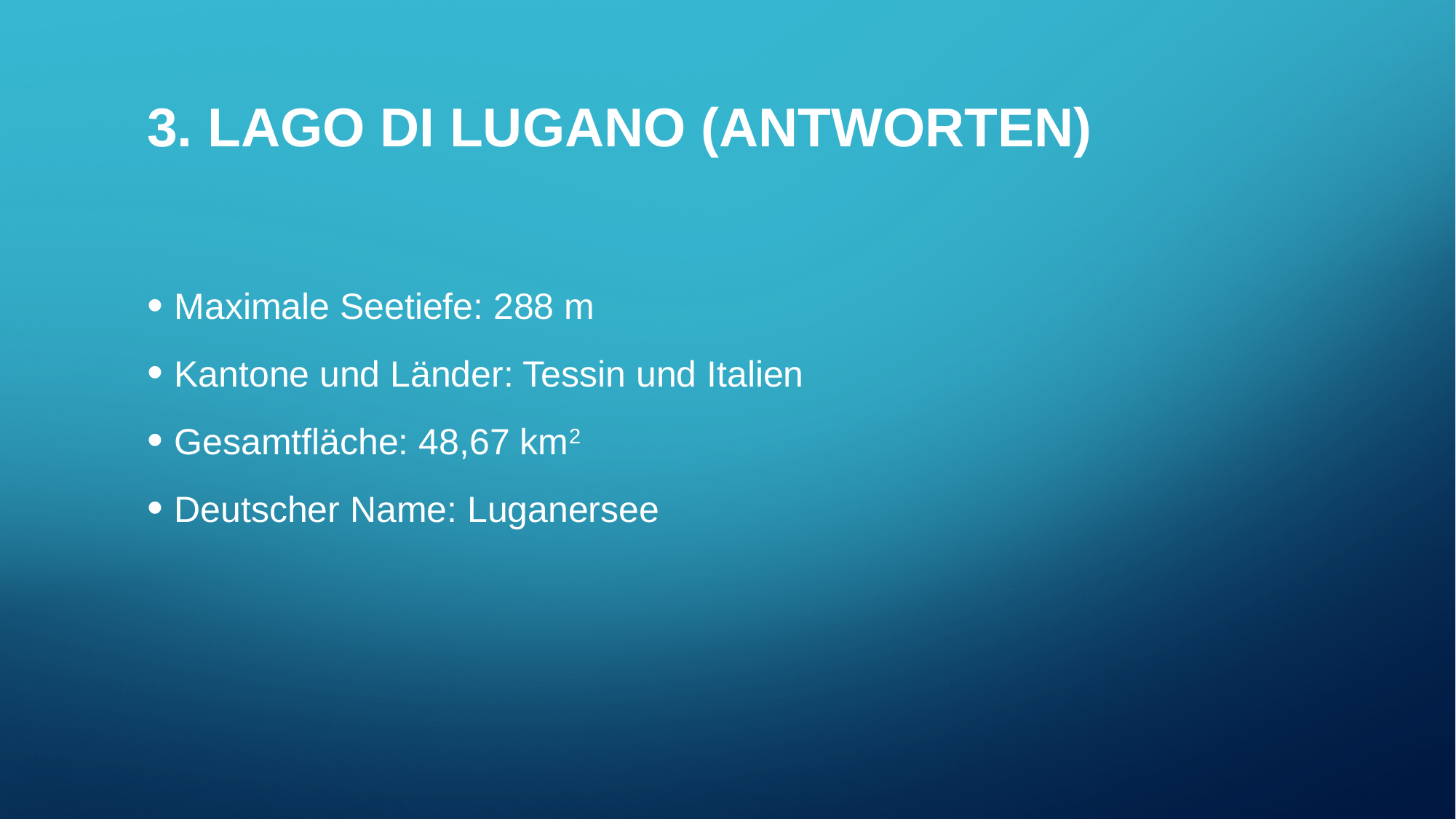

# 3. Lago di Lugano (Antworten)
8
Maximale Seetiefe: 288 m
Kantone und Länder: Tessin und Italien
Gesamtfläche: 48,67 km2
Deutscher Name: Luganersee